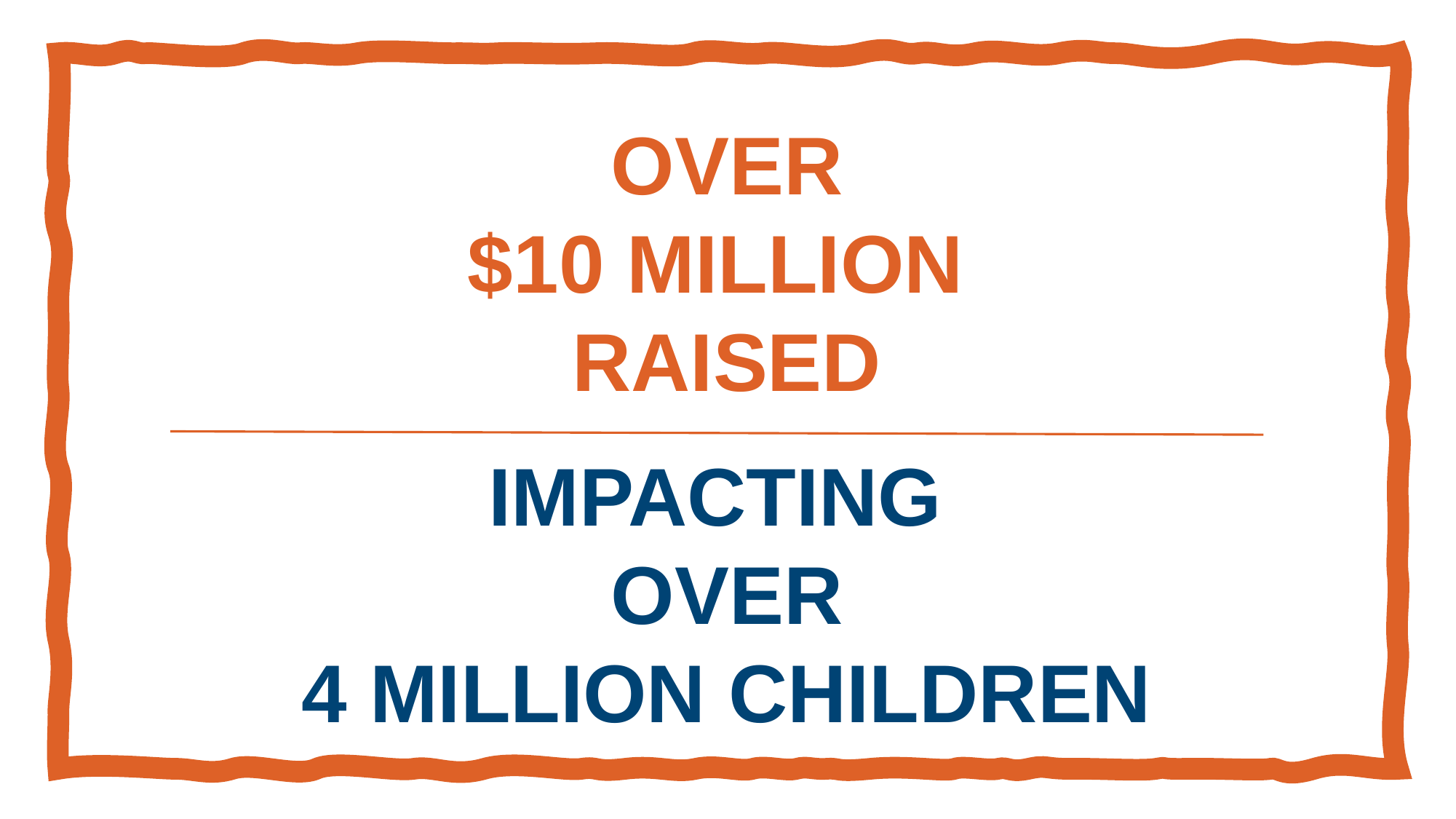

OVER
$10 MILLION
RAISED
IMPACTING
OVER
4 MILLION CHILDREN